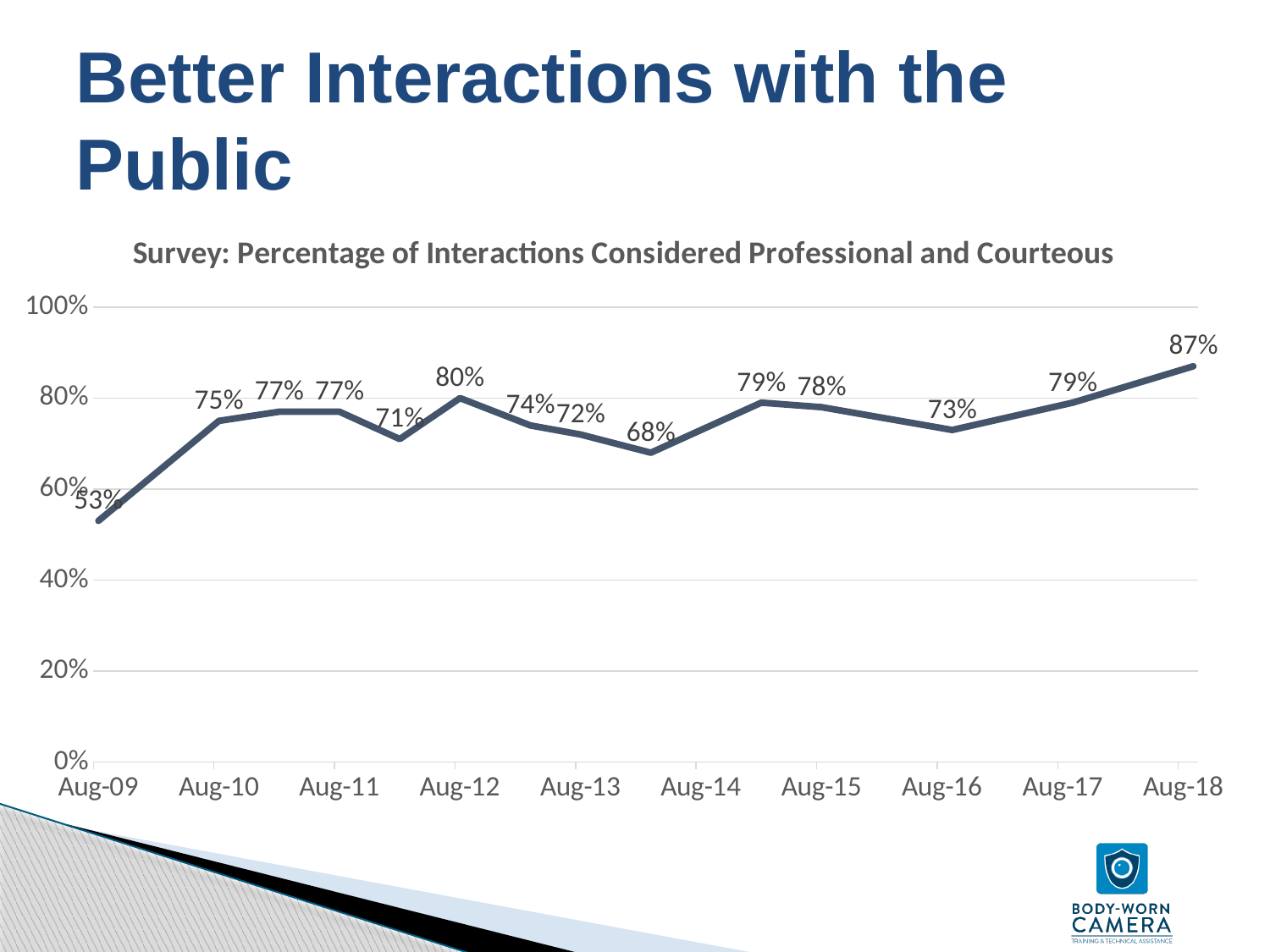

# Better Interactions with the Public

### Chart: Survey: Percentage of Interactions Considered Professional and Courteous

| Category | Rating |
|---|---|
| 40026 | 0.53 |
| 40391 | 0.75 |
| 40575 | 0.77 |
| 40756 | 0.77 |
| 40940 | 0.71 |
| 41122 | 0.8 |
| 41334 | 0.74 |
| 41487 | 0.72 |
| 41699 | 0.68 |
| 42036 | 0.79 |
| 42217 | 0.78 |
| 42614 | 0.73 |
| 42979 | 0.79 |
| 43344 | 0.87 |